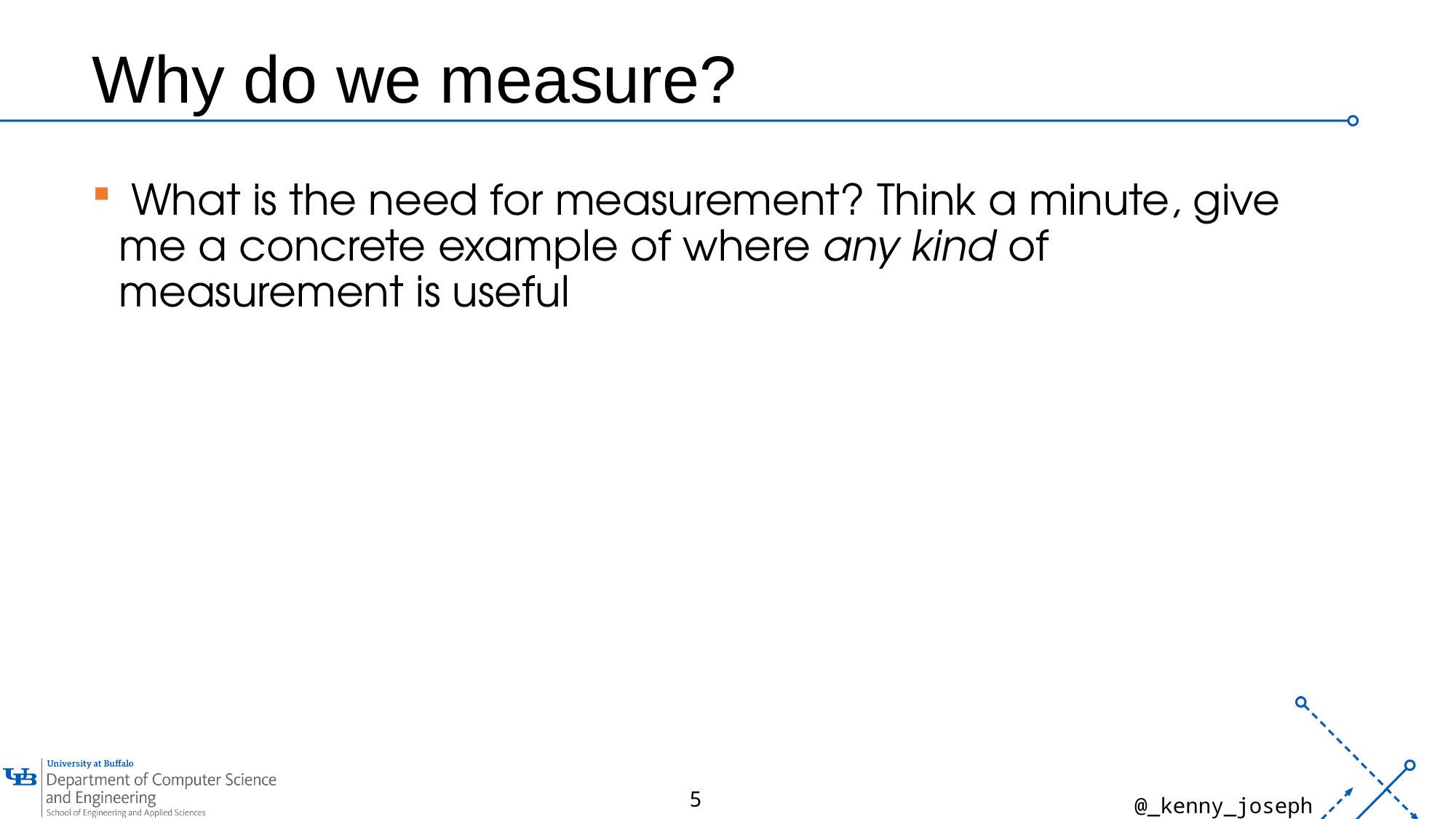

# Why do we measure?
 What is the need for measurement? Think a minute, give me a concrete example of where any kind of measurement is useful

5